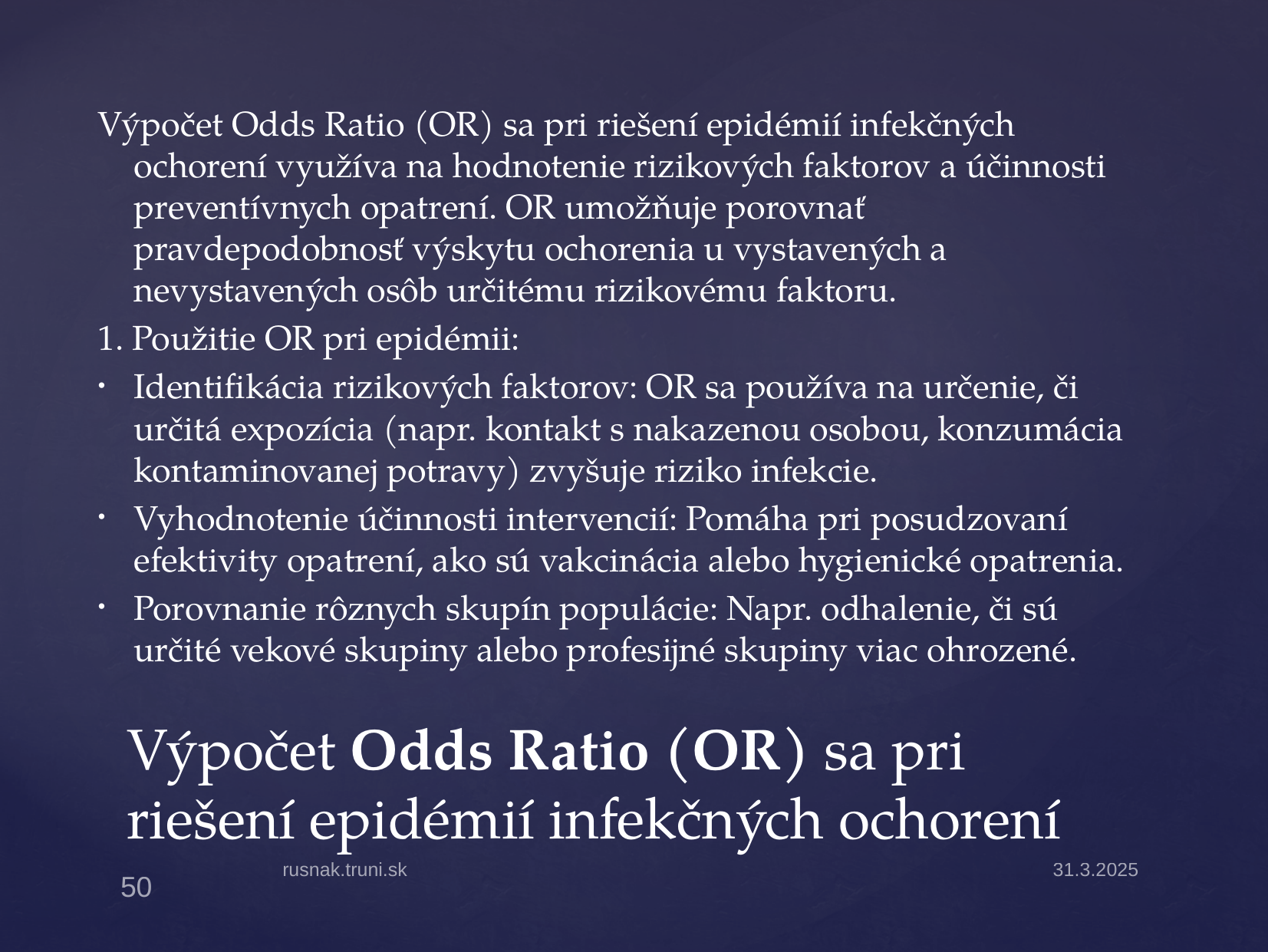

Výpočet Odds Ratio (OR) sa pri riešení epidémií infekčných ochorení využíva na hodnotenie rizikových faktorov a účinnosti preventívnych opatrení. OR umožňuje porovnať pravdepodobnosť výskytu ochorenia u vystavených a nevystavených osôb určitému rizikovému faktoru.
1. Použitie OR pri epidémii:
Identifikácia rizikových faktorov: OR sa používa na určenie, či určitá expozícia (napr. kontakt s nakazenou osobou, konzumácia kontaminovanej potravy) zvyšuje riziko infekcie.
Vyhodnotenie účinnosti intervencií: Pomáha pri posudzovaní efektivity opatrení, ako sú vakcinácia alebo hygienické opatrenia.
Porovnanie rôznych skupín populácie: Napr. odhalenie, či sú určité vekové skupiny alebo profesijné skupiny viac ohrozené.

# Výpočet Odds Ratio (OR) sa pri riešení epidémií infekčných ochorení
rusnak.truni.sk
31.3.2025
50